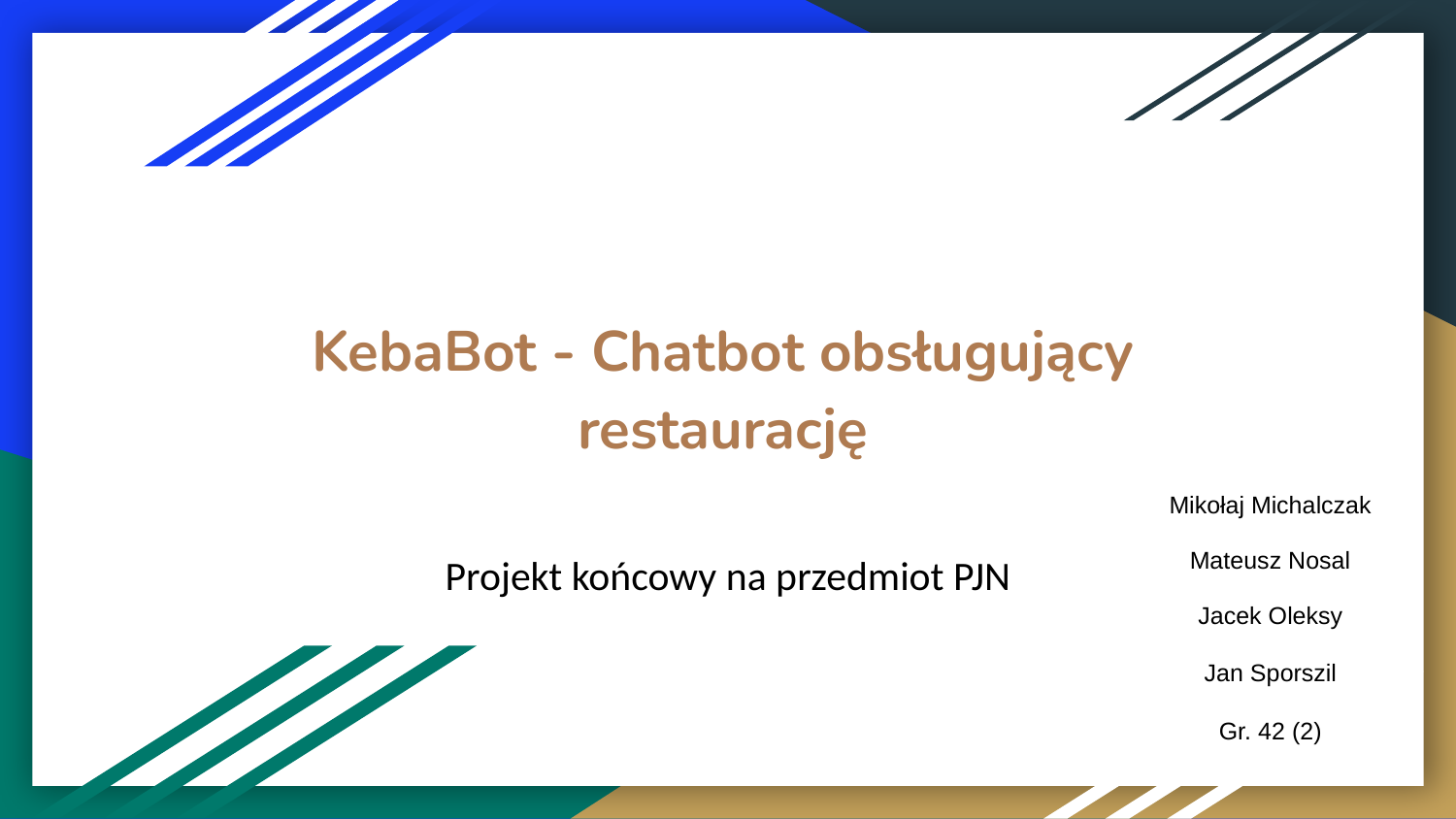

# KebaBot - Chatbot obsługujący restaurację

Mikołaj Michalczak
Mateusz Nosal
Jacek Oleksy
Jan Sporszil
Gr. 42 (2)

Projekt końcowy na przedmiot PJN